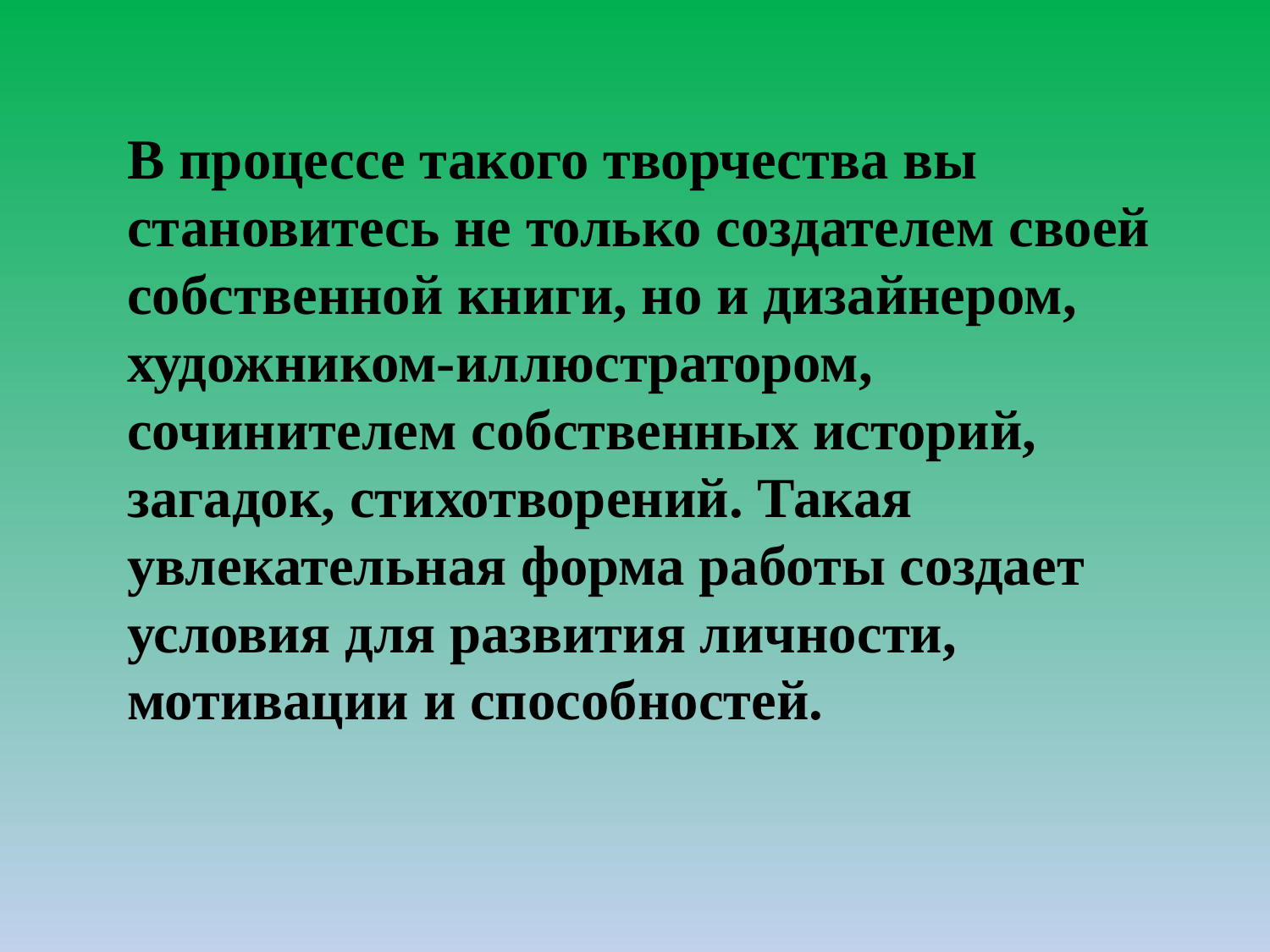

В процессе такого творчества вы становитесь не только создателем своей собственной книги, но и дизайнером, художником-иллюстратором, сочинителем собственных историй, загадок, стихотворений. Такая увлекательная форма работы создает условия для развития личности, мотивации и способностей.